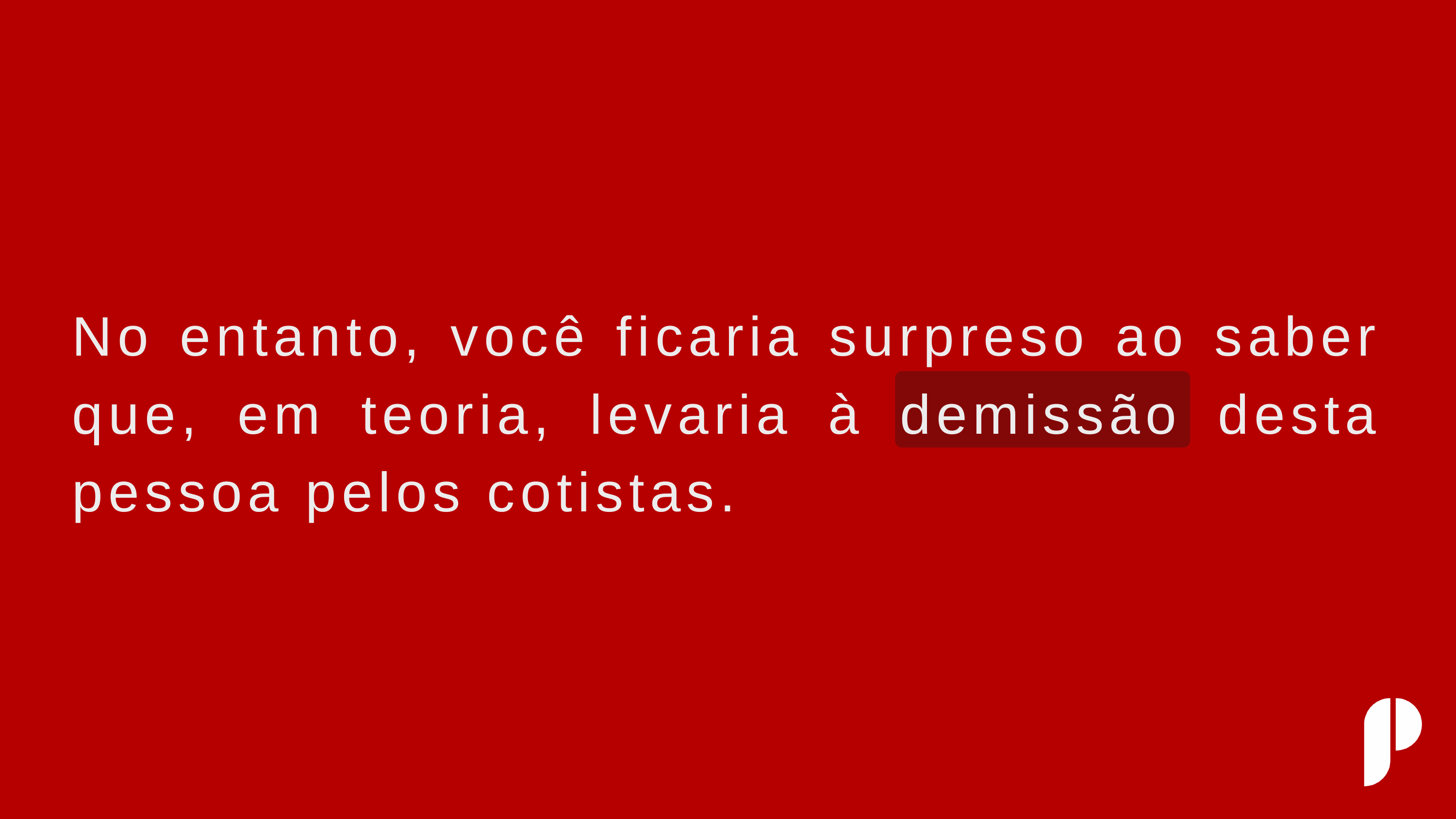

No entanto, você ficaria surpreso ao saber que, em teoria, levaria à demissão desta pessoa pelos cotistas.